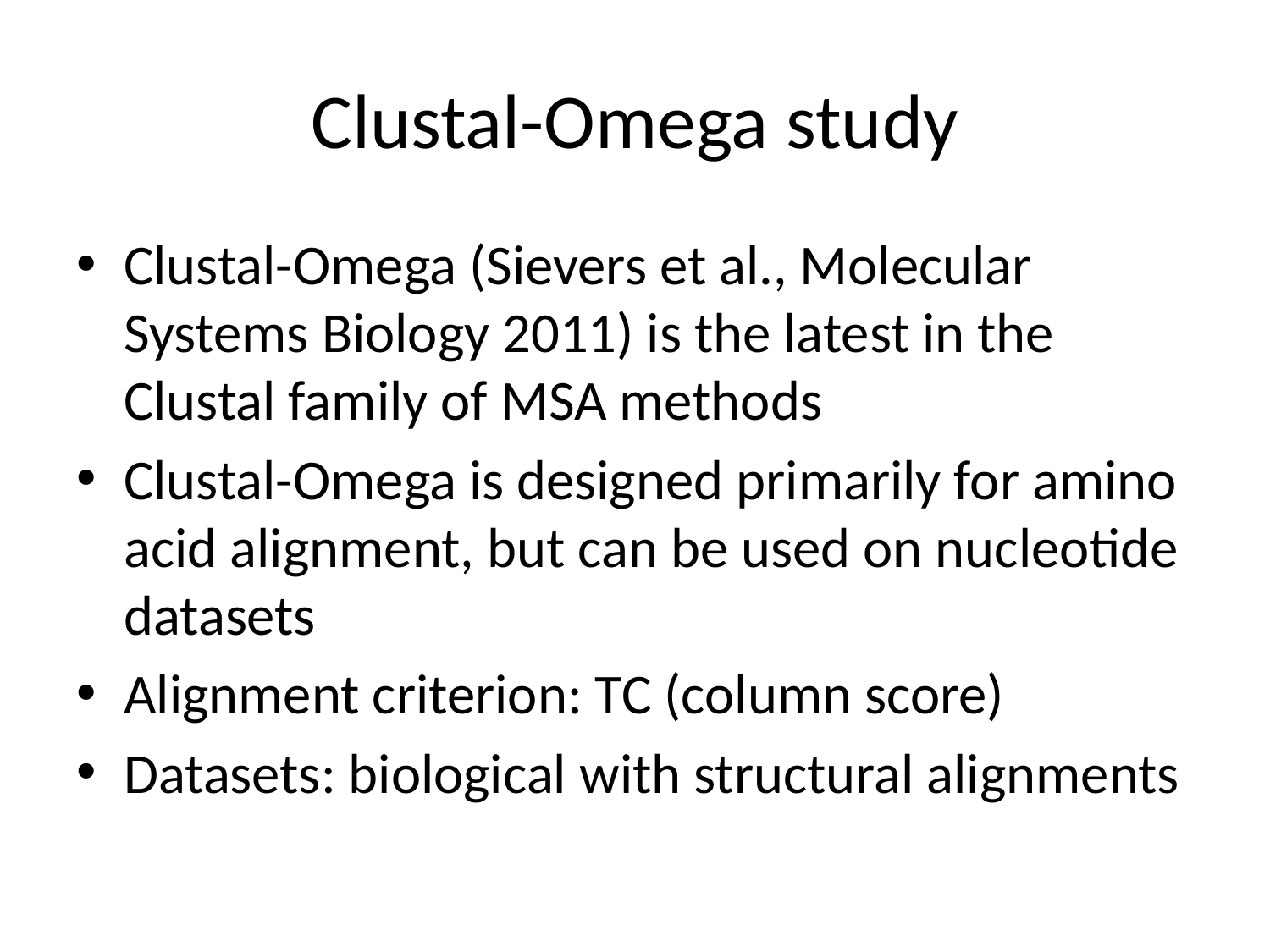

# Clustal-Omega study
Clustal-Omega (Sievers et al., Molecular Systems Biology 2011) is the latest in the Clustal family of MSA methods
Clustal-Omega is designed primarily for amino acid alignment, but can be used on nucleotide datasets
Alignment criterion: TC (column score)
Datasets: biological with structural alignments